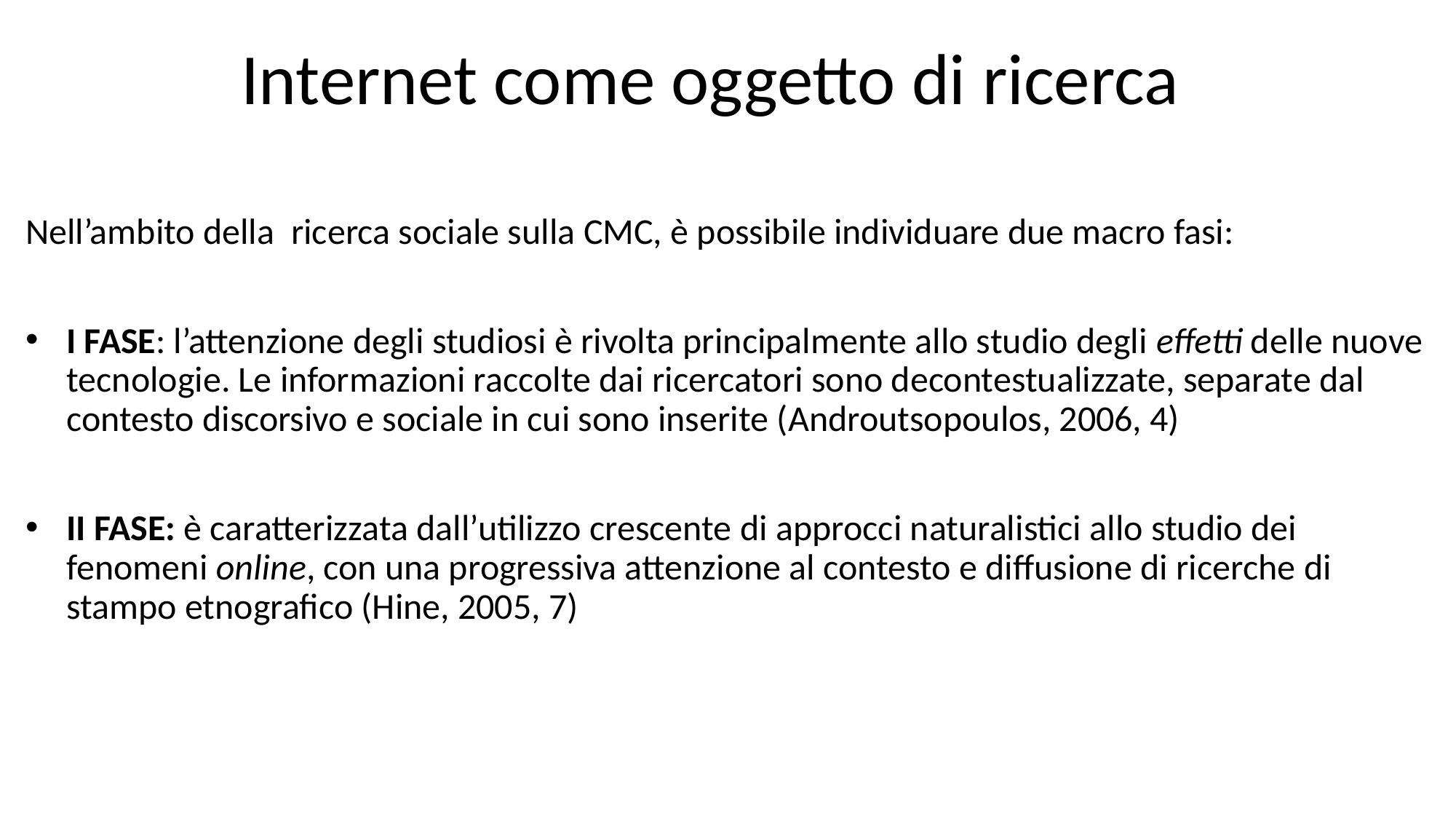

# Internet come oggetto di ricerca
Nell’ambito della  ricerca sociale sulla CMC, è possibile individuare due macro fasi:

I FASE: l’attenzione degli studiosi è rivolta principalmente allo studio degli effetti delle nuove tecnologie. Le informazioni raccolte dai ricercatori sono decontestualizzate, separate dal contesto discorsivo e sociale in cui sono inserite (Androutsopoulos, 2006, 4)

II FASE: è caratterizzata dall’utilizzo crescente di approcci naturalistici allo studio dei fenomeni online, con una progressiva attenzione al contesto e diffusione di ricerche di stampo etnografico (Hine, 2005, 7)